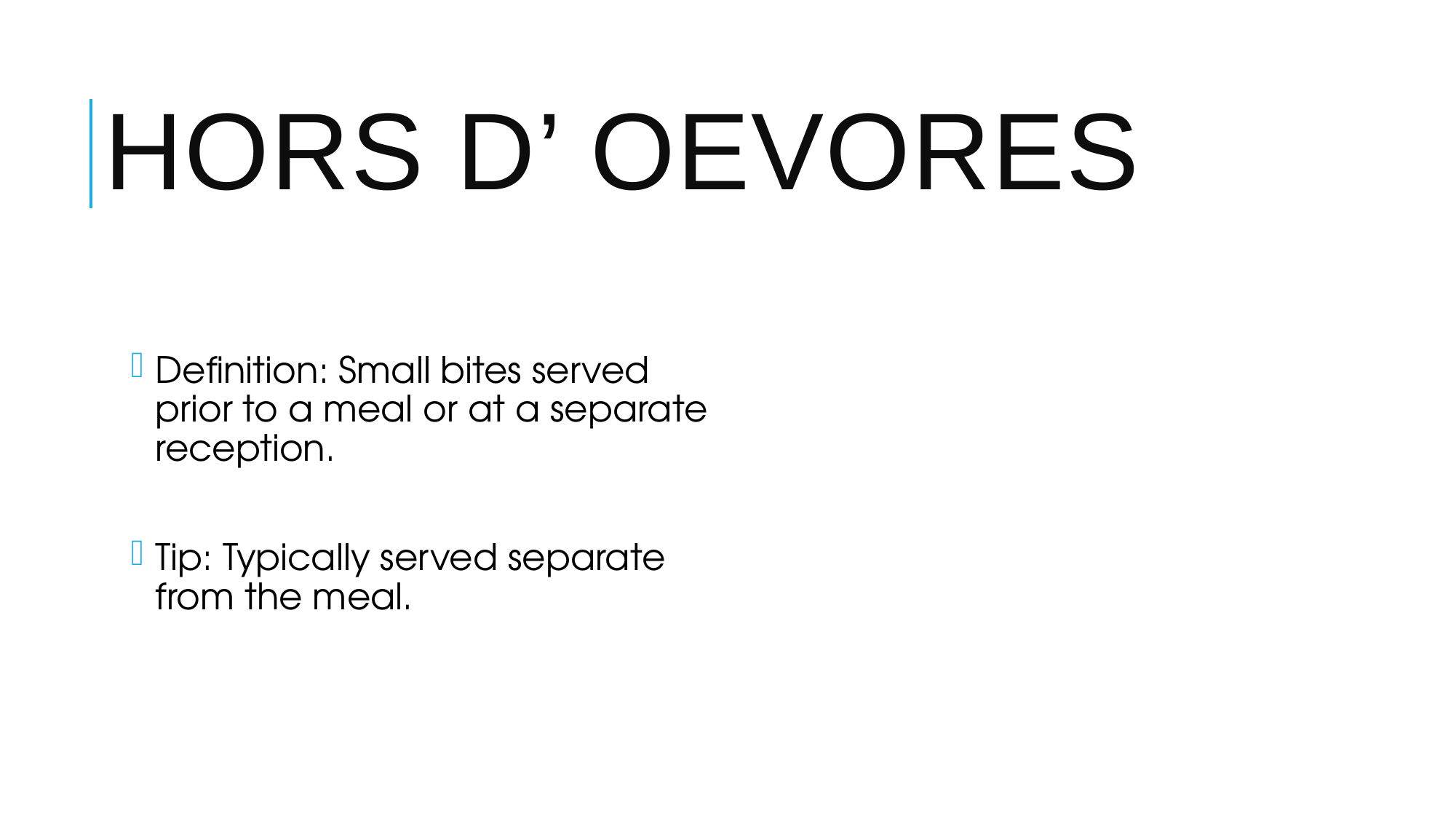

# Hors d’ oevores
Definition: Small bites served prior to a meal or at a separate reception.

Tip: Typically served separate from the meal.